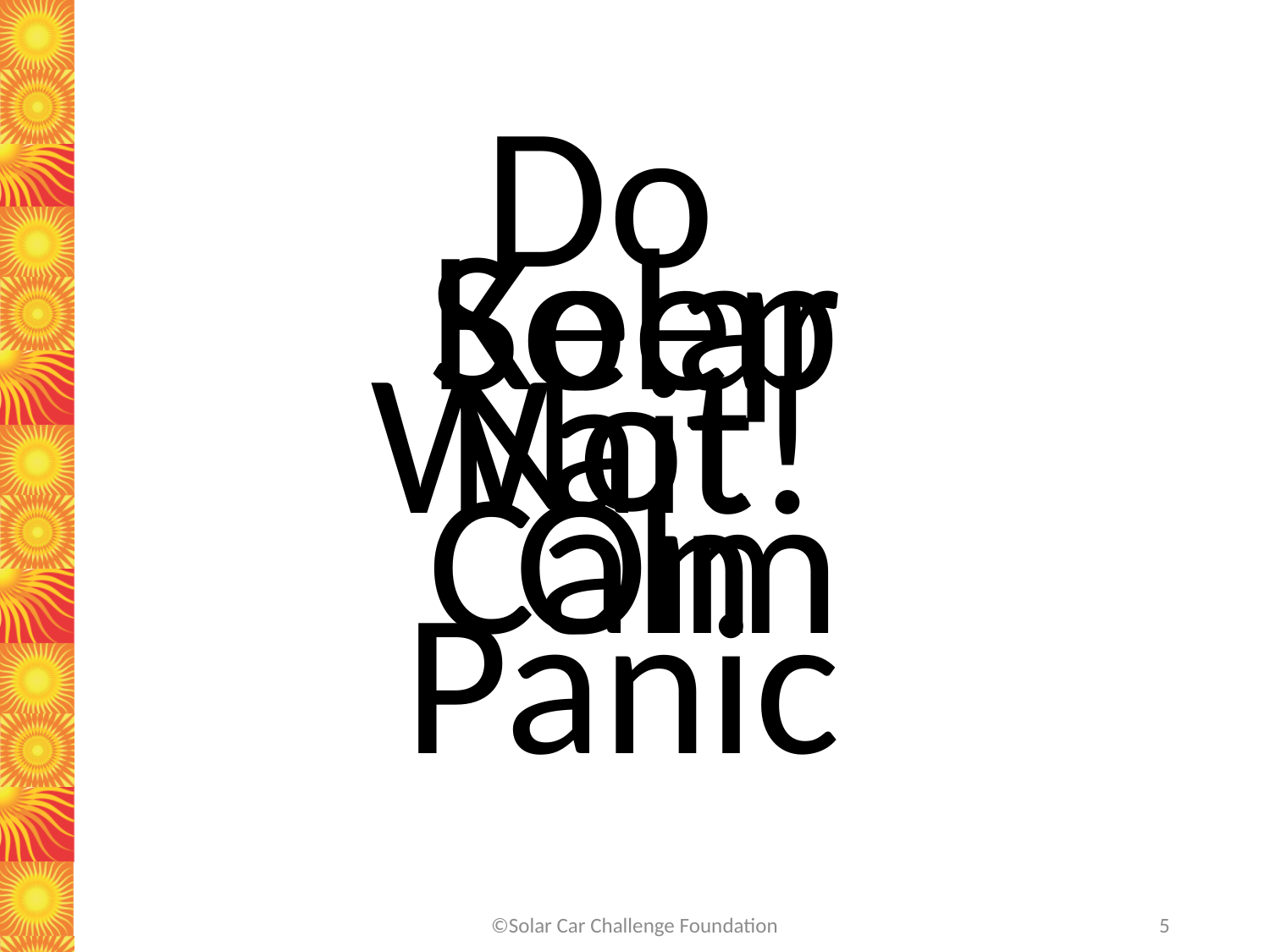

Do
Not
Panic
Keep
Calm
Solar
On
Wait!
5
©Solar Car Challenge Foundation